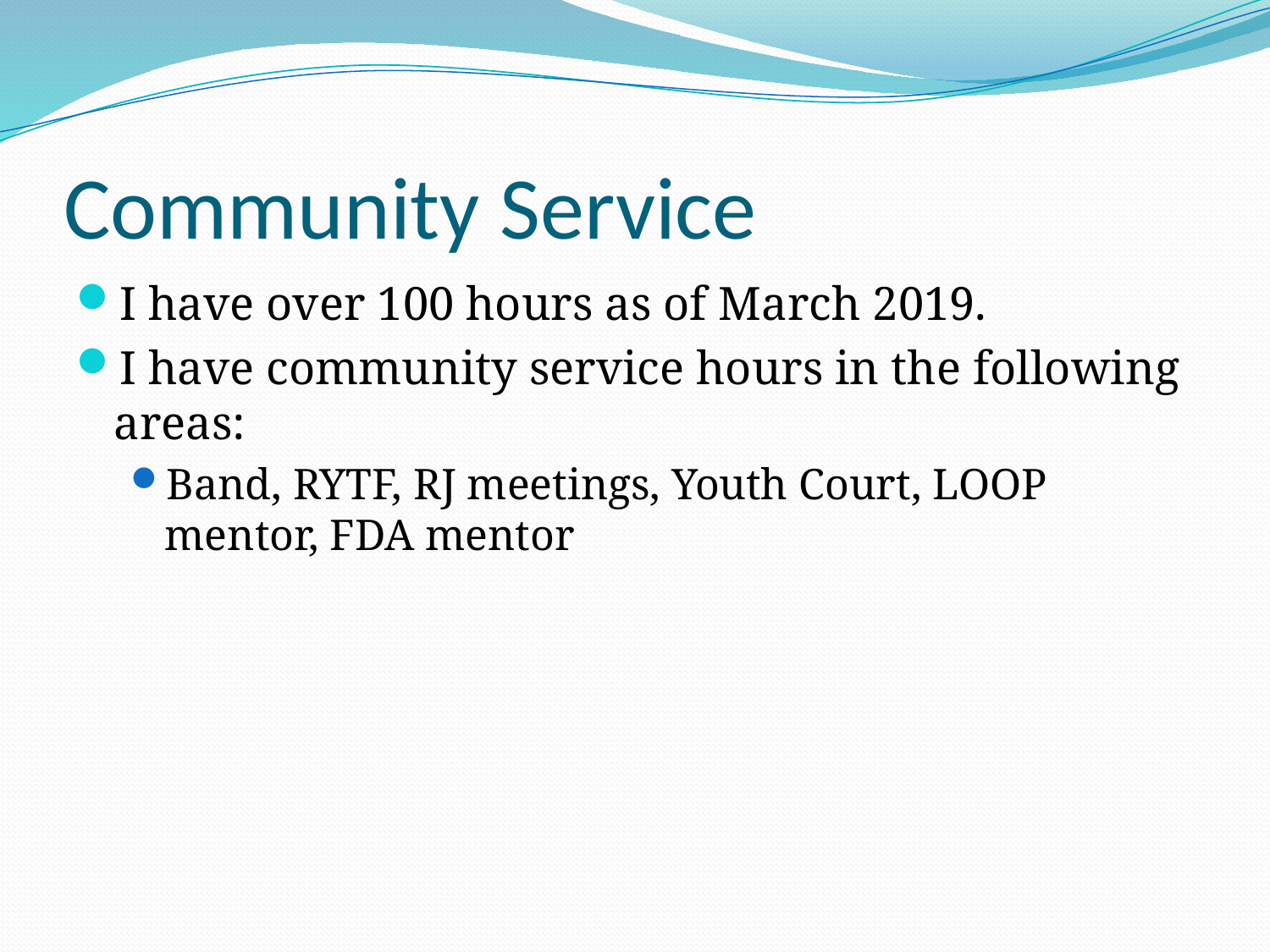

# Community Service
I have over 100 hours as of March 2019.
I have community service hours in the following areas:
Band, RYTF, RJ meetings, Youth Court, LOOP mentor, FDA mentor